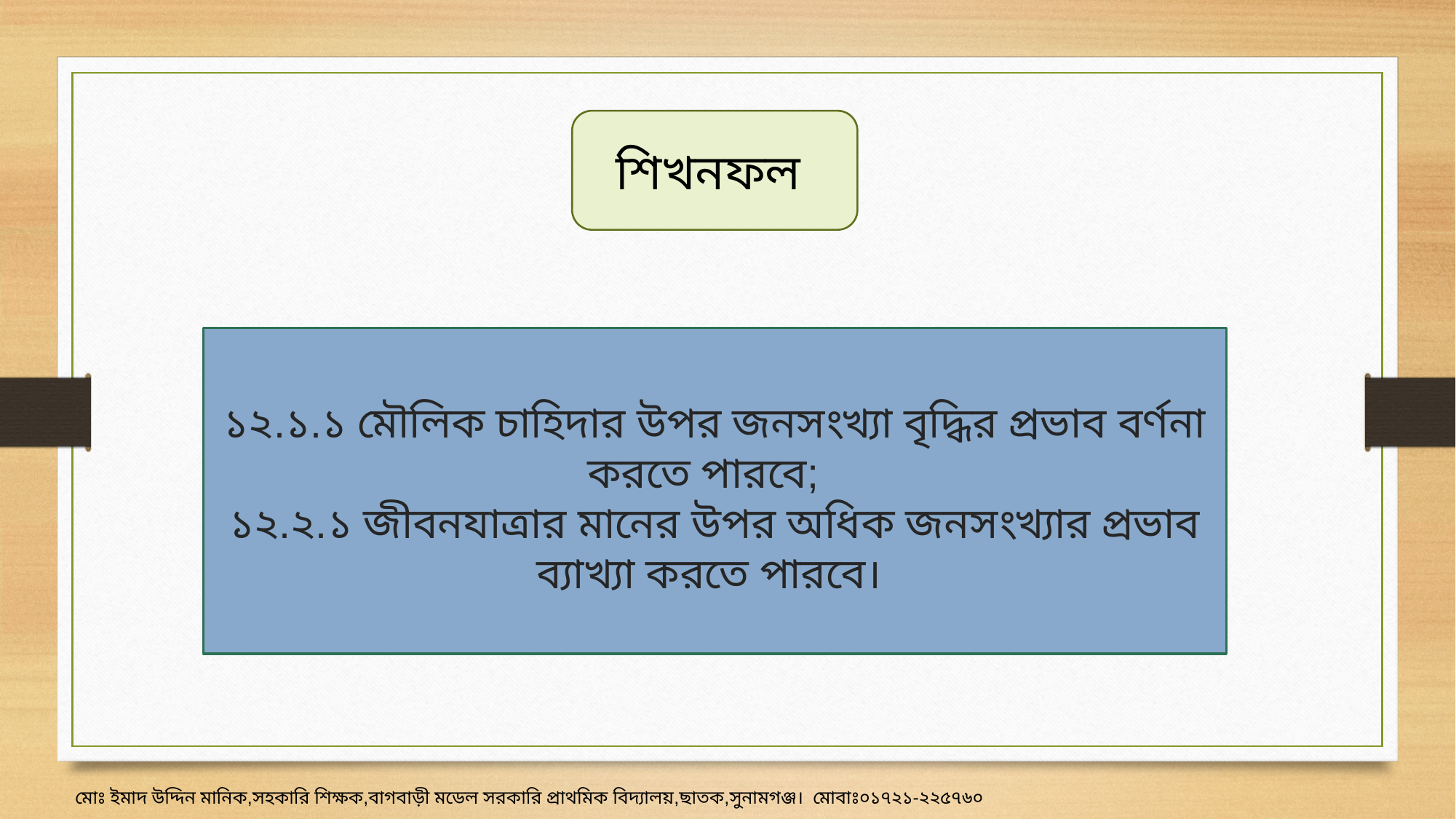

শিখনফল
১২.১.১ মৌলিক চাহিদার উপর জনসংখ্যা বৃদ্ধির প্রভাব বর্ণনা করতে পারবে;
১২.২.১ জীবনযাত্রার মানের উপর অধিক জনসংখ্যার প্রভাব ব্যাখ্যা করতে পারবে।